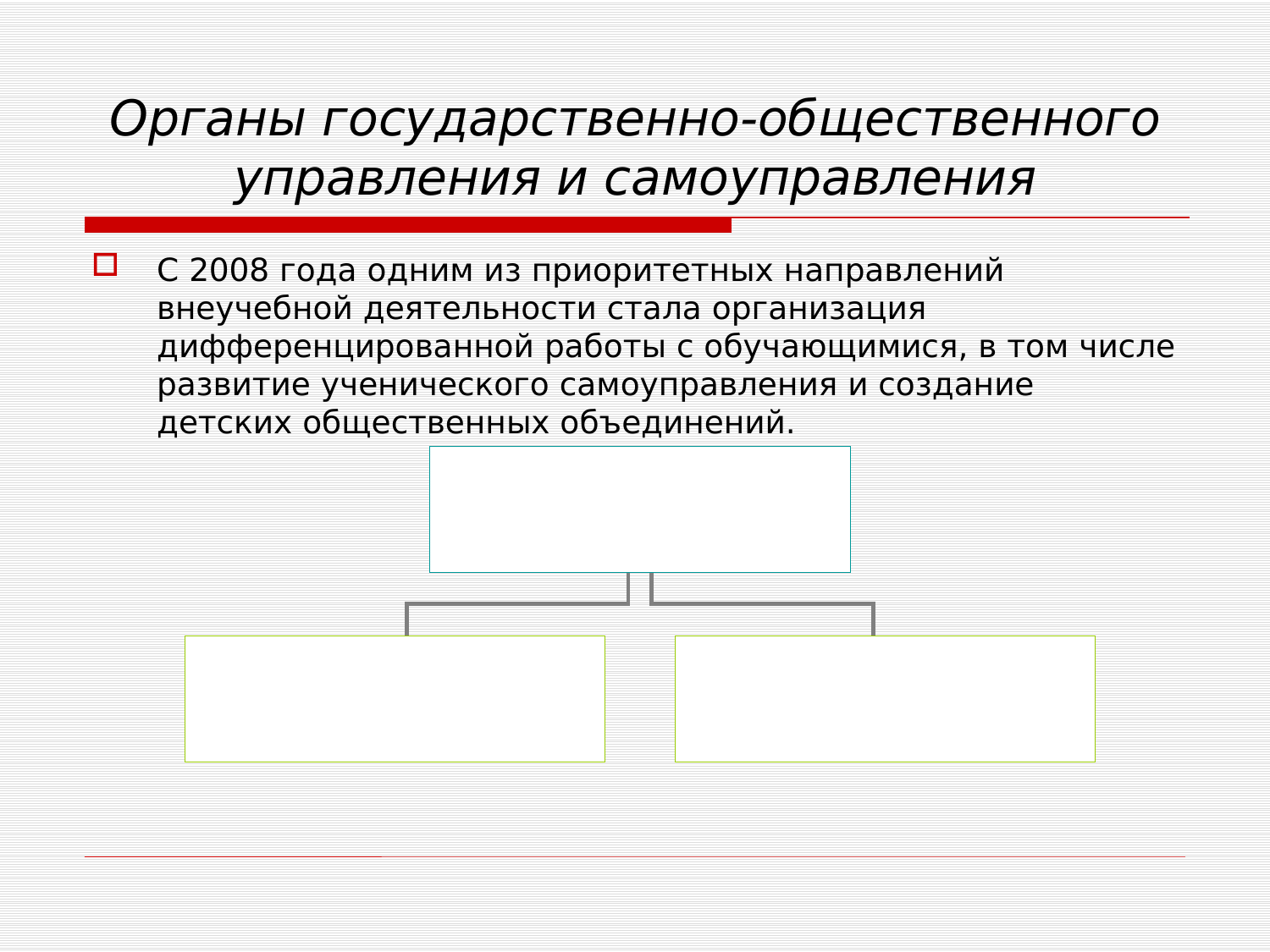

# Органы государственно-общественного управления и самоуправления
С 2008 года одним из приоритетных направлений внеучебной деятельности стала организация дифференцированной работы с обучающимися, в том числе развитие ученического самоуправления и создание детских общественных объединений.